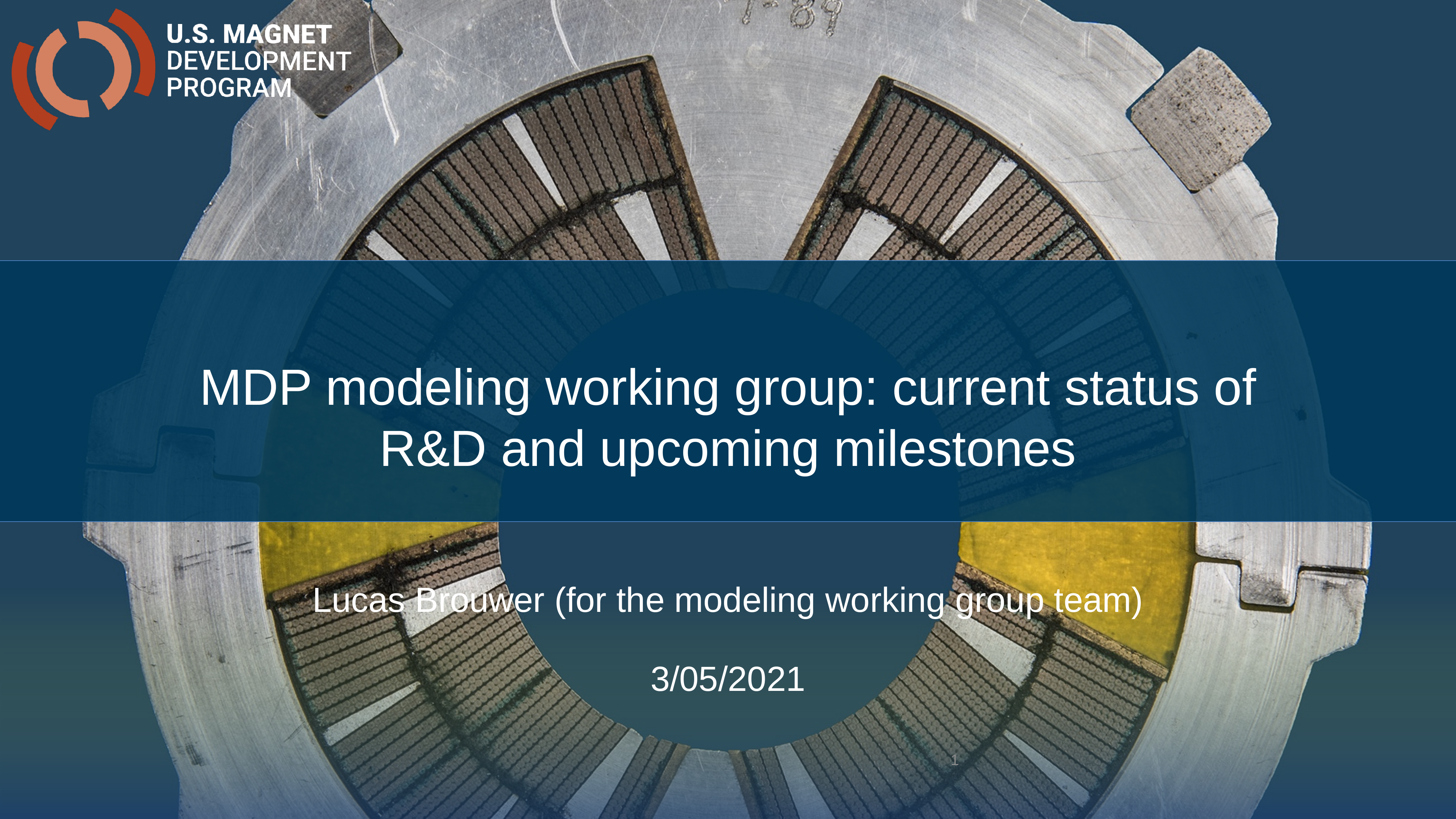

MDP modeling working group: current status of R&D and upcoming milestones
Lucas Brouwer (for the modeling working group team)

3/05/2021
1